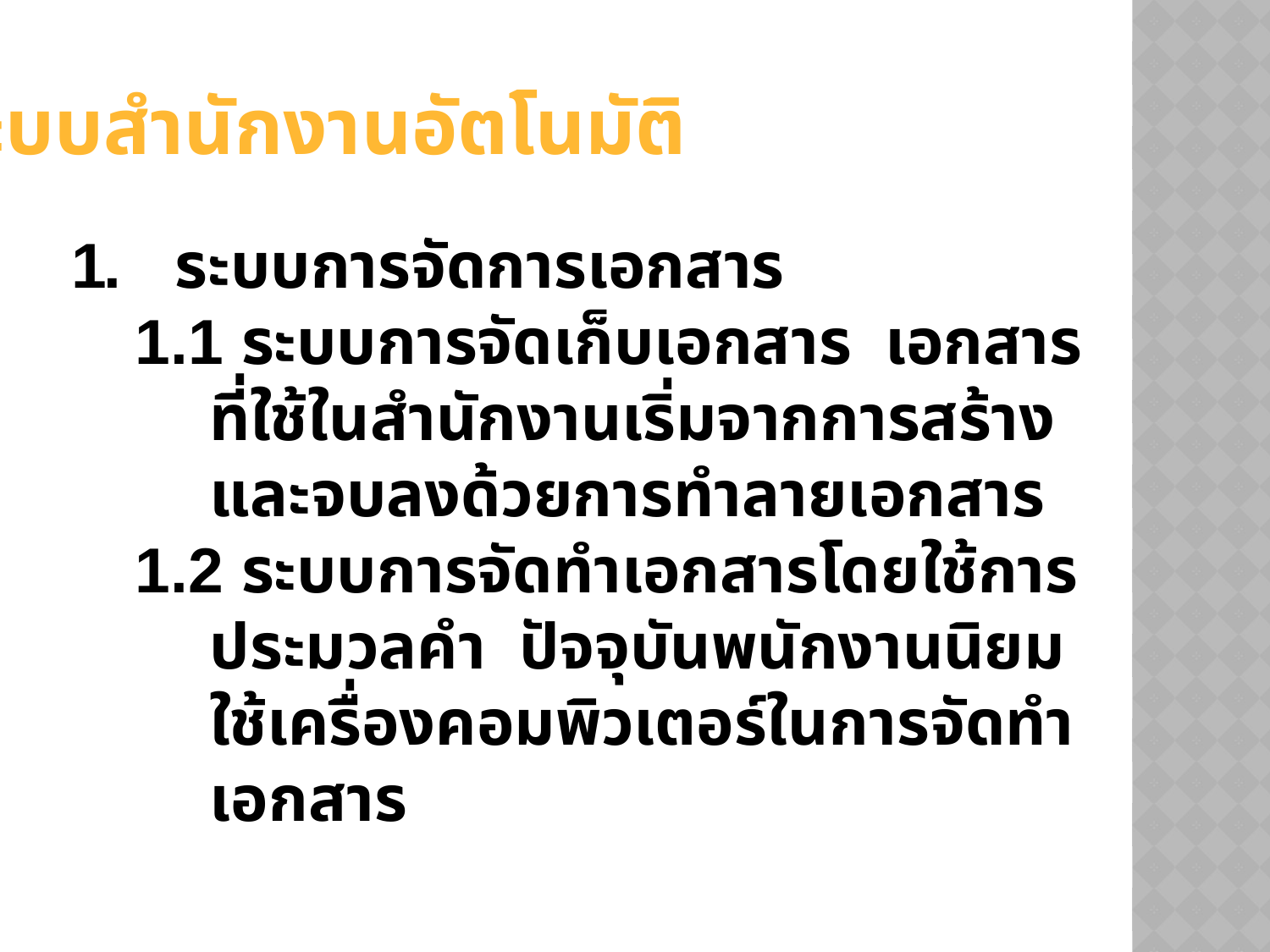

ระบบสำนักงานอัตโนมัติ
ระบบการจัดการเอกสาร
1.1 ระบบการจัดเก็บเอกสาร  เอกสารที่ใช้ในสำนักงานเริ่มจากการสร้างและจบลงด้วยการทำลายเอกสาร
1.2 ระบบการจัดทำเอกสารโดยใช้การประมวลคำ  ปัจจุบันพนักงานนิยมใช้เครื่องคอมพิวเตอร์ในการจัดทำเอกสาร